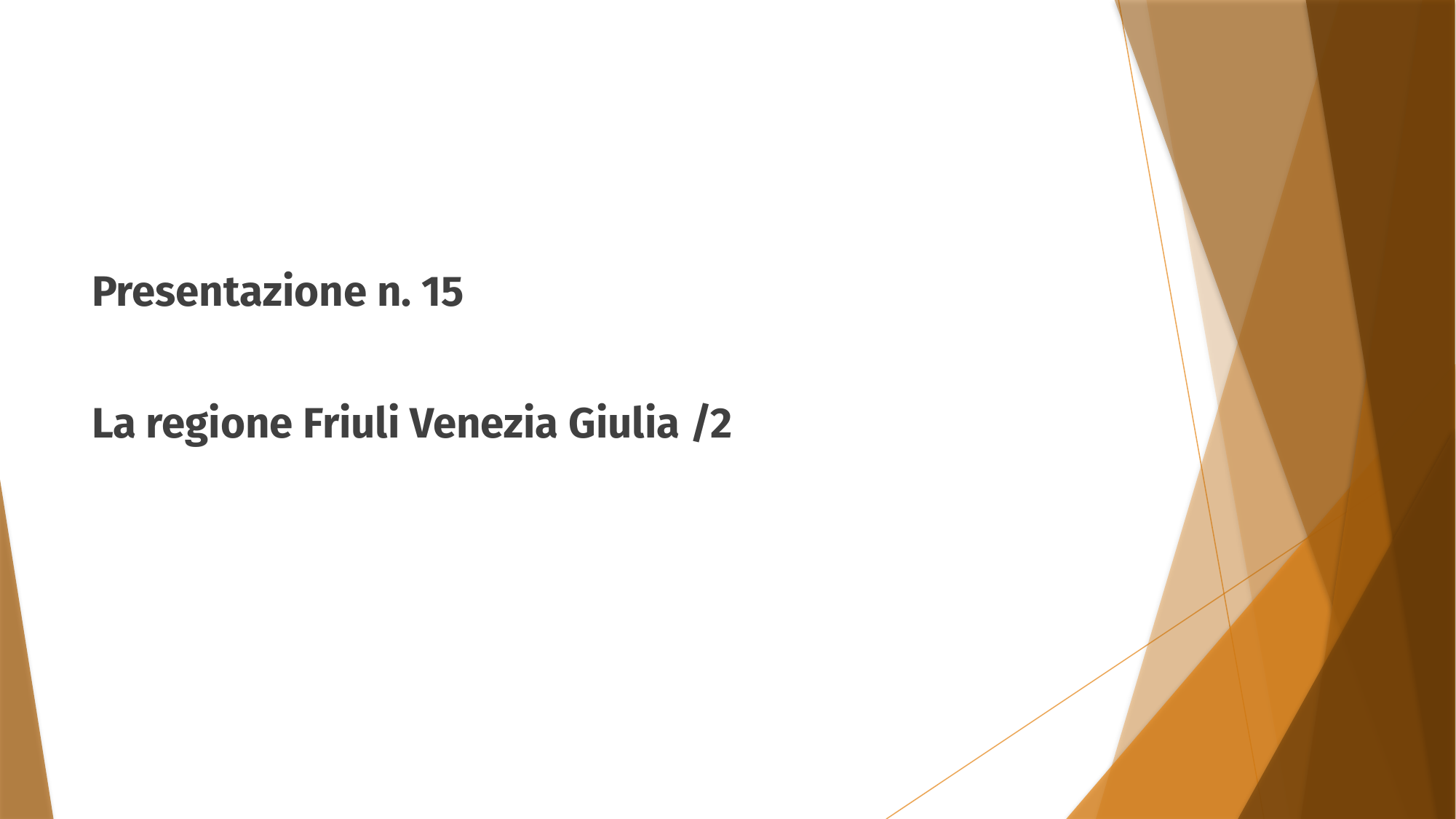

#
Presentazione n. 15

La regione Friuli Venezia Giulia /2